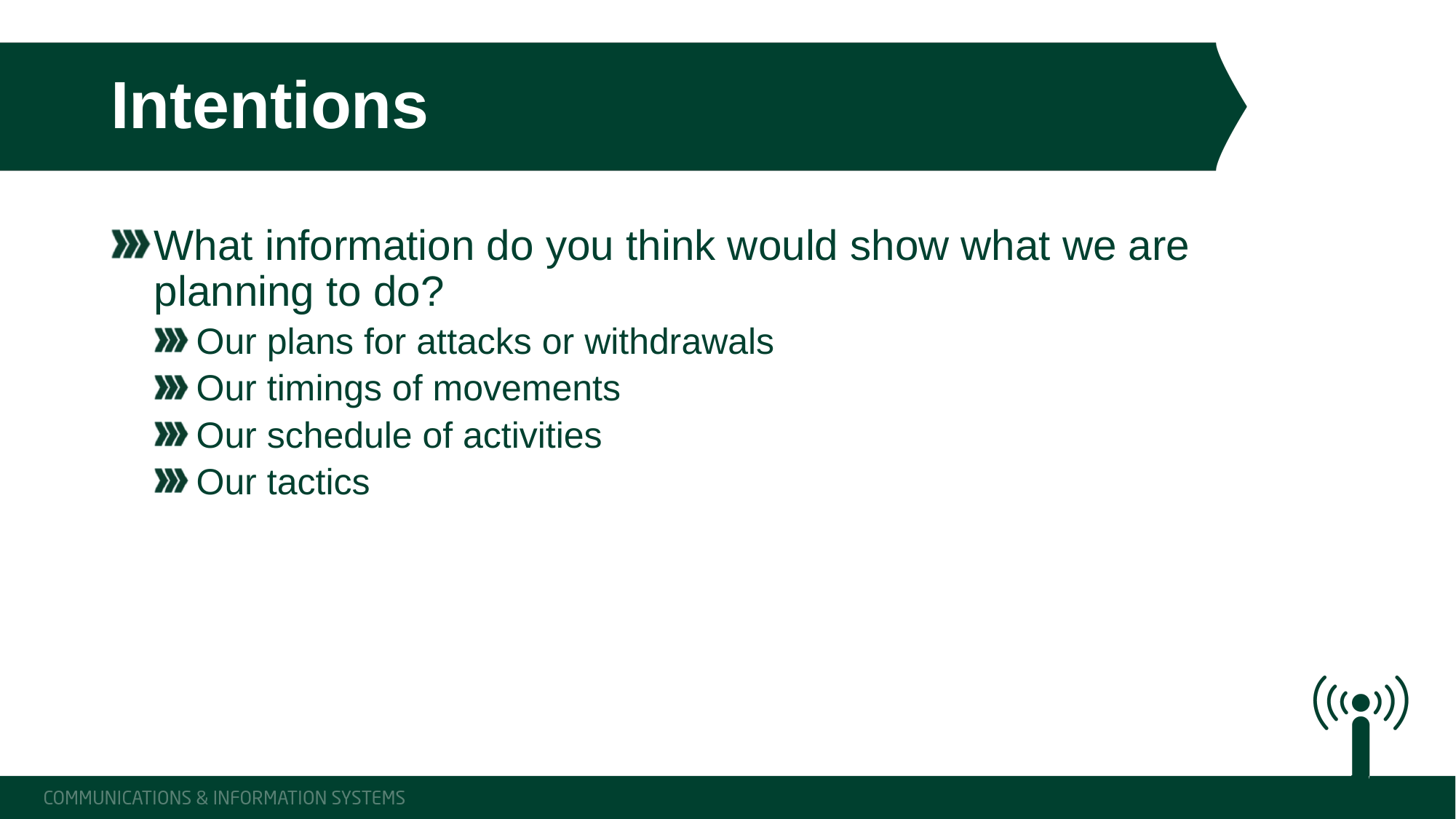

# Intentions
What information do you think would show what we are planning to do?
Our plans for attacks or withdrawals
Our timings of movements
Our schedule of activities
Our tactics